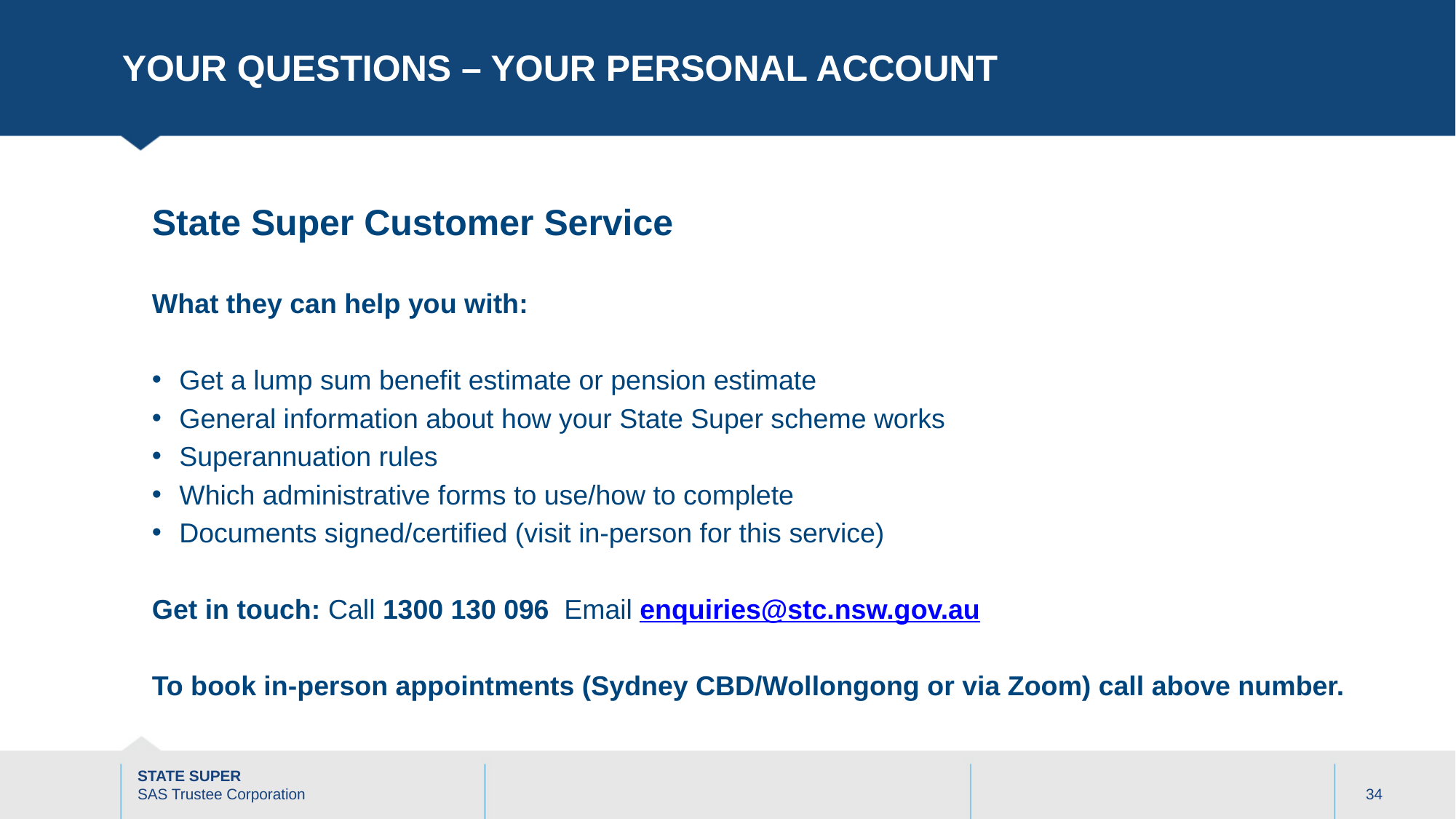

# YOUR QUESTIONS – your PERSONAL account

State Super Customer Service

What they can help you with:

Get a lump sum benefit estimate or pension estimate
General information about how your State Super scheme works
Superannuation rules
Which administrative forms to use/how to complete
Documents signed/certified (visit in-person for this service)

Get in touch: Call 1300 130 096  Email enquiries@stc.nsw.gov.au

To book in-person appointments (Sydney CBD/Wollongong or via Zoom) call above number.

34